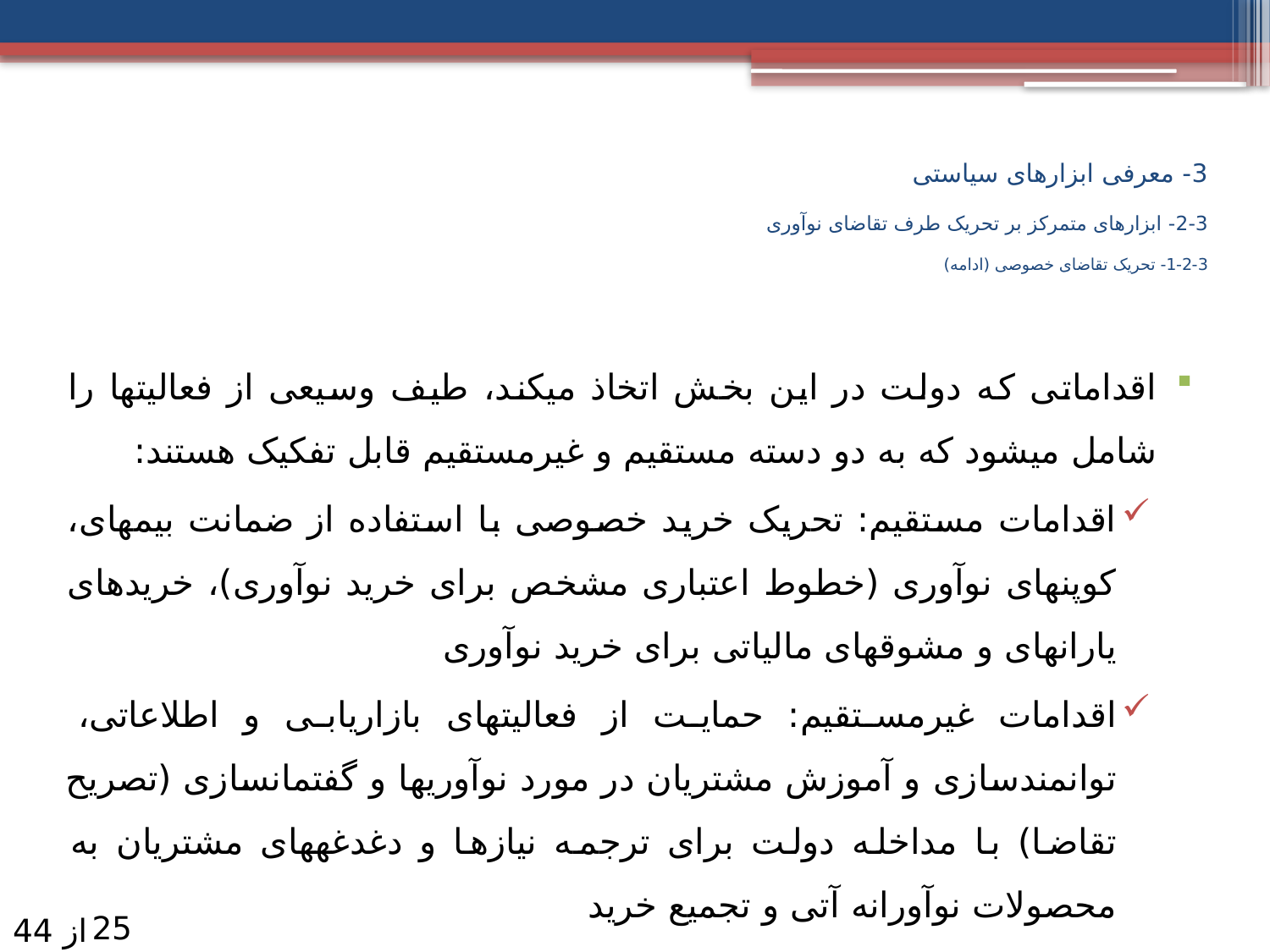

# 3- معرفی ابزارهای سیاستی 3-2- ابزارهای متمرکز بر تحریک طرف تقاضای نوآوری 3-2-1- تحریک تقاضای خصوصی (ادامه)
اقداماتی که دولت در این بخش اتخاذ می­کند، طیف وسیعی از فعالیت­ها را شامل می­شود که به دو دسته مستقیم و غیرمستقیم قابل تفکیک هستند:
اقدامات مستقیم: تحریک خرید خصوصی با استفاده از ضمانت بیمه­ای، کوپن­های نوآوری (خطوط اعتباری مشخص برای خرید نوآوری)، خریدهای یارانه­ای و مشوق­های مالیاتی برای خرید نوآوری
اقدامات غیرمستقیم: حمایت از فعالیت­های بازاریابی و اطلاعاتی، توانمندسازی و آموزش مشتریان در مورد نوآوری­ها و گفتمان­سازی (تصریح تقاضا) با مداخله دولت برای ترجمه نیازها و دغدغه­های مشتریان به محصولات نوآورانه آتی و تجمیع خرید
25
از 44